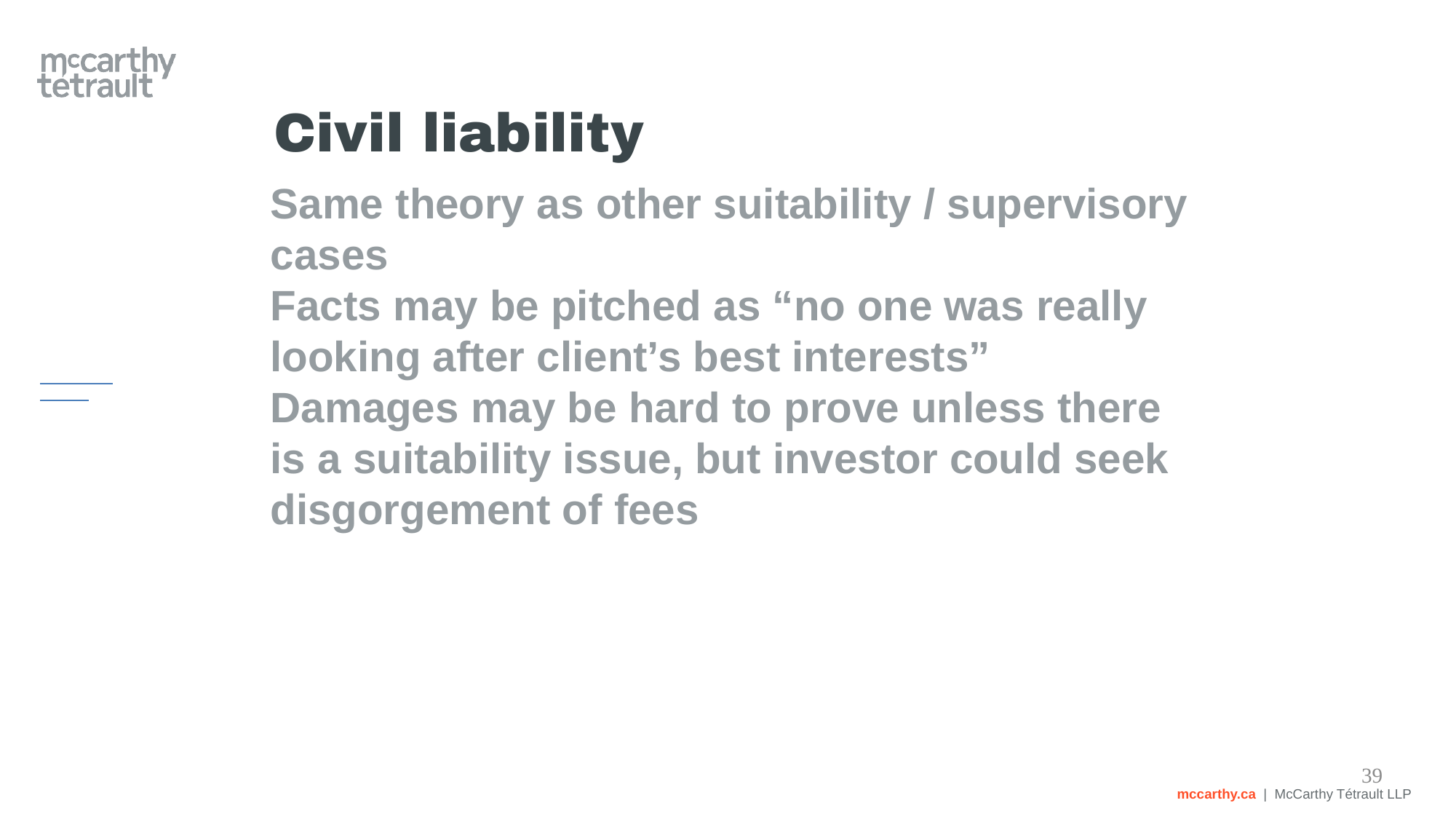

# Civil liability
Same theory as other suitability / supervisory cases
Facts may be pitched as “no one was really looking after client’s best interests”
Damages may be hard to prove unless there is a suitability issue, but investor could seek disgorgement of fees
39